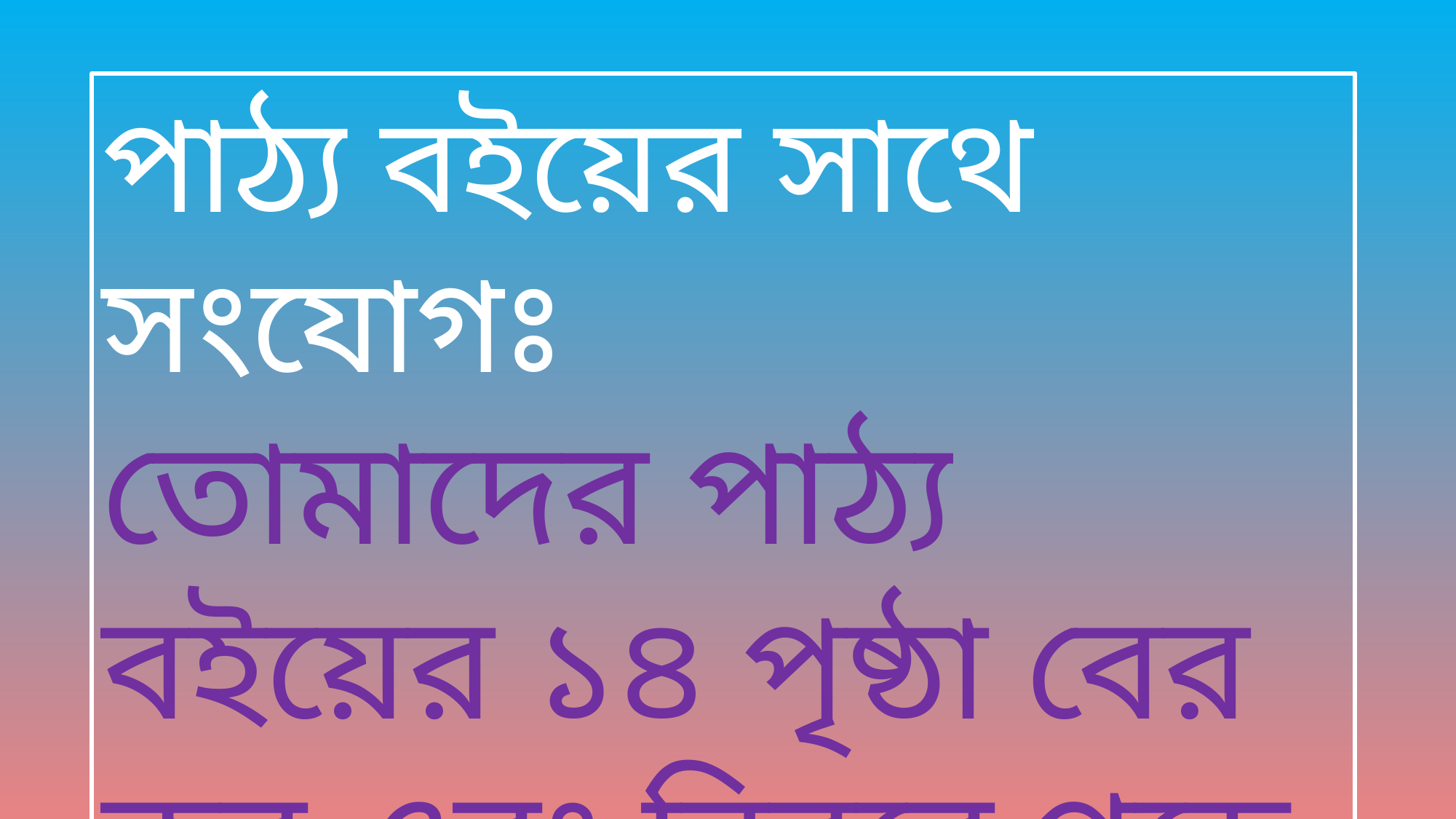

পাঠ্য বইয়ের সাথে সংযোগঃ
তোমাদের পাঠ্য বইয়ের ১৪ পৃষ্ঠা বের কর এবং নিরবে পড়ে দলে আলোচনা কর।